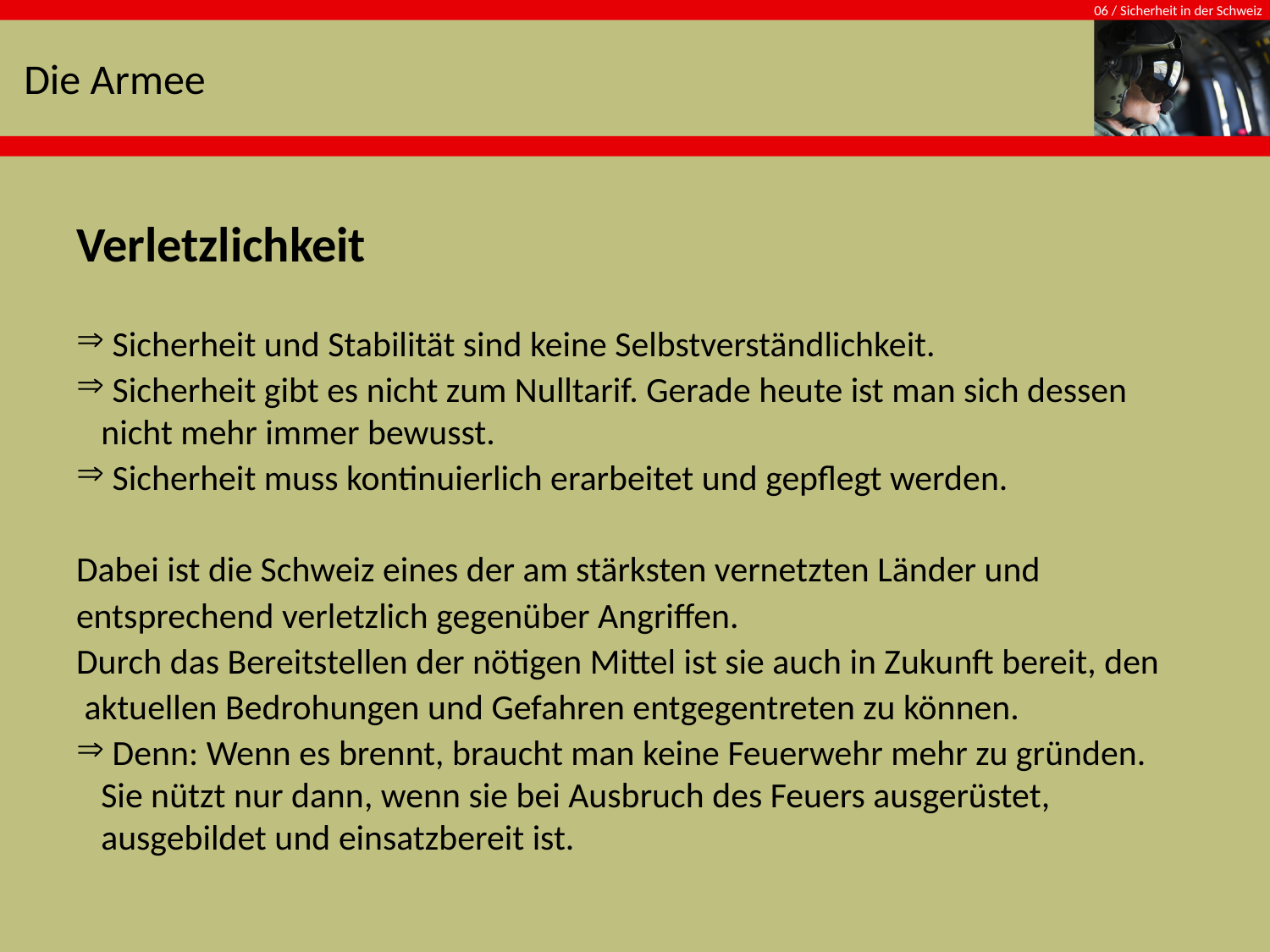

# Die Armee
Verletzlichkeit

 Sicherheit und Stabilität sind keine Selbstverständlichkeit.
 Sicherheit gibt es nicht zum Nulltarif. Gerade heute ist man sich dessen nicht mehr immer bewusst.
 Sicherheit muss kontinuierlich erarbeitet und gepflegt werden.

Dabei ist die Schweiz eines der am stärksten vernetzten Länder und
entsprechend verletzlich gegenüber Angriffen.
Durch das Bereitstellen der nötigen Mittel ist sie auch in Zukunft bereit, den
 aktuellen Bedrohungen und Gefahren entgegentreten zu können.
 Denn: Wenn es brennt, braucht man keine Feuerwehr mehr zu gründen. Sie nützt nur dann, wenn sie bei Ausbruch des Feuers ausgerüstet, ausgebildet und einsatzbereit ist.